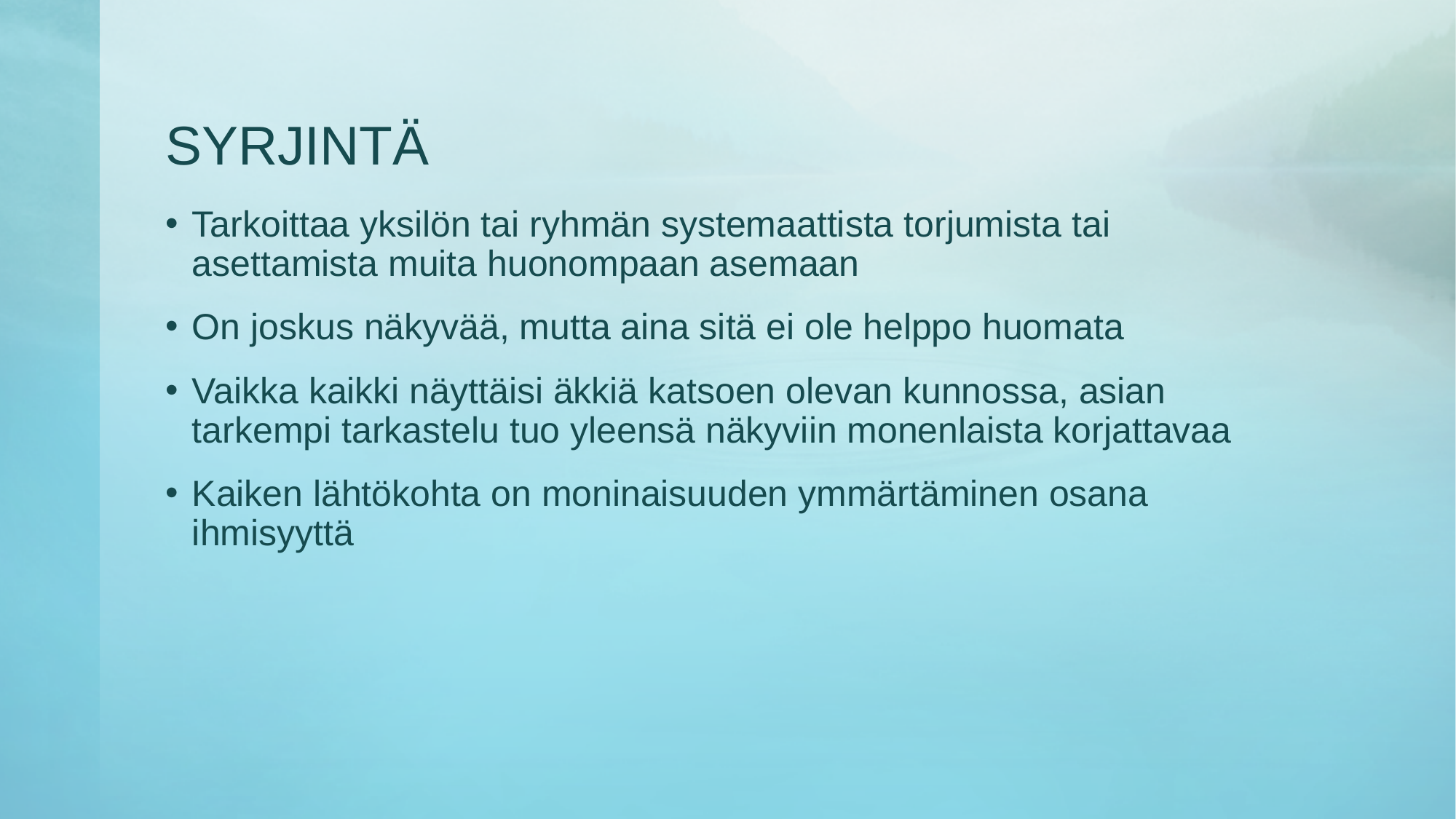

# SYRJINTÄ
Tarkoittaa yksilön tai ryhmän systemaattista torjumista tai asettamista muita huonompaan asemaan
On joskus näkyvää, mutta aina sitä ei ole helppo huomata
Vaikka kaikki näyttäisi äkkiä katsoen olevan kunnossa, asian tarkempi tarkastelu tuo yleensä näkyviin monenlaista korjattavaa
Kaiken lähtökohta on moninaisuuden ymmärtäminen osana ihmisyyttä